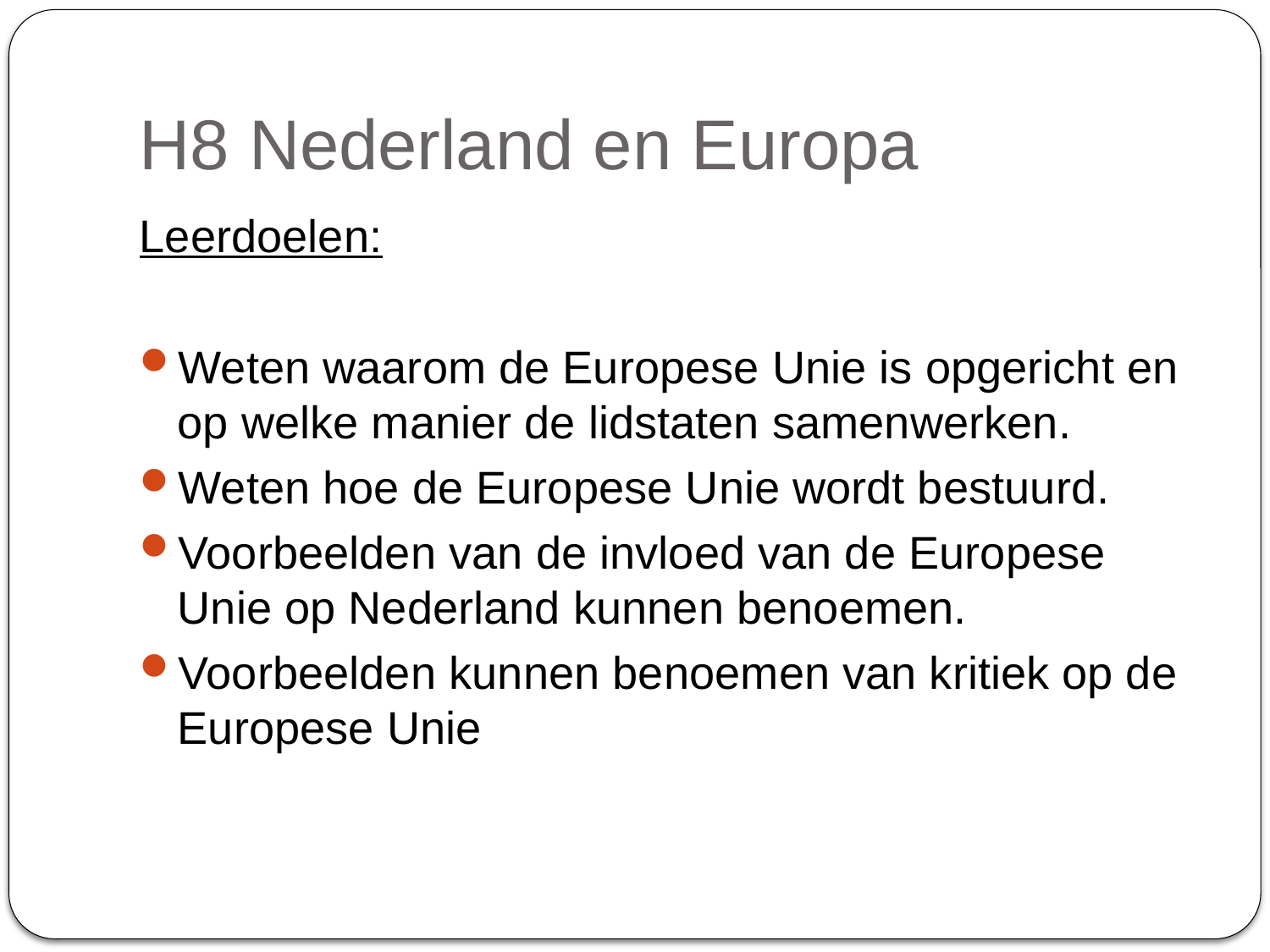

# H8 Nederland en Europa
Leerdoelen:

Weten waarom de Europese Unie is opgericht en op welke manier de lidstaten samenwerken.
Weten hoe de Europese Unie wordt bestuurd.
Voorbeelden van de invloed van de Europese Unie op Nederland kunnen benoemen.
Voorbeelden kunnen benoemen van kritiek op de Europese Unie